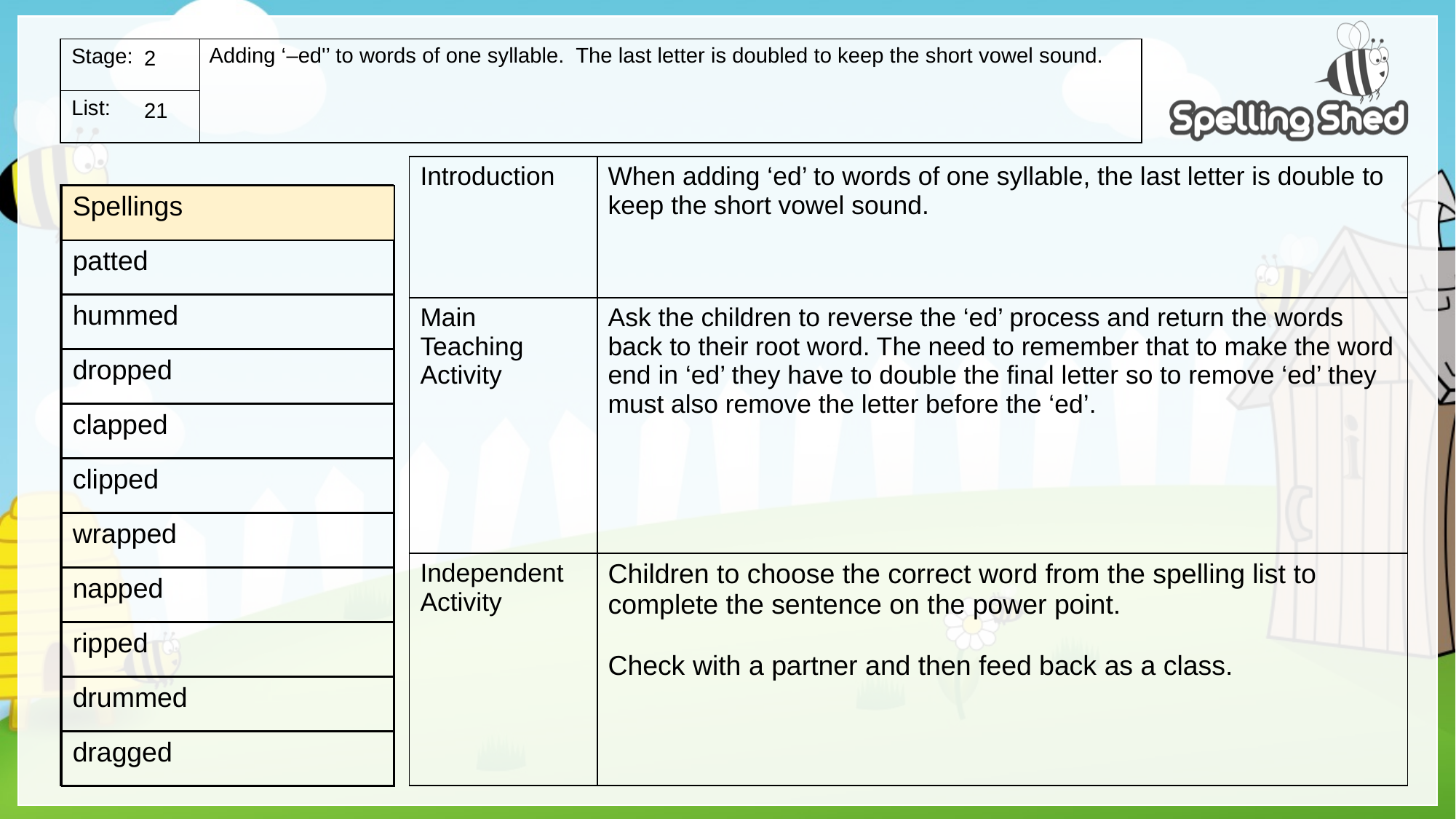

Adding ‘–ed'’ to words of one syllable.  The last letter is doubled to keep the short vowel sound.

2
21
| Introduction | When adding ‘ed’ to words of one syllable, the last letter is double to keep the short vowel sound. |
| --- | --- |
| Main Teaching Activity | Ask the children to reverse the ‘ed’ process and return the words back to their root word. The need to remember that to make the word end in ‘ed’ they have to double the final letter so to remove ‘ed’ they must also remove the letter before the ‘ed’. |
| Independent Activity | Children to choose the correct word from the spelling list to complete the sentence on the power point. Check with a partner and then feed back as a class. |
| Spellings |
| --- |
| patted |
| hummed |
| dropped |
| clapped |
| clipped |
| wrapped |
| napped |
| ripped |
| drummed |
| dragged |